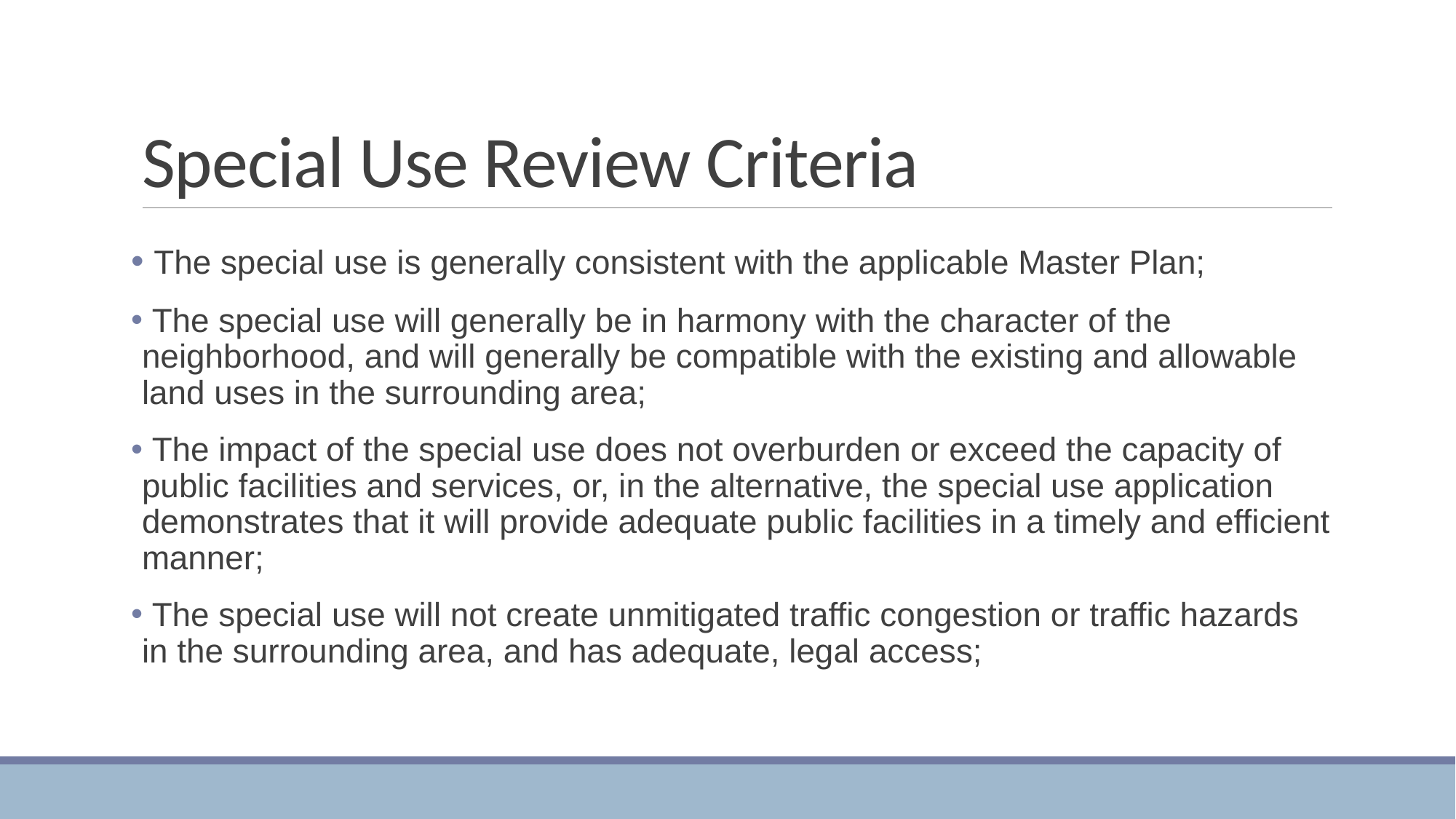

# Special Use Review Criteria
 The special use is generally consistent with the applicable Master Plan;
 The special use will generally be in harmony with the character of the neighborhood, and will generally be compatible with the existing and allowable land uses in the surrounding area;
 The impact of the special use does not overburden or exceed the capacity of public facilities and services, or, in the alternative, the special use application demonstrates that it will provide adequate public facilities in a timely and efficient manner;
 The special use will not create unmitigated traffic congestion or traffic hazards in the surrounding area, and has adequate, legal access;